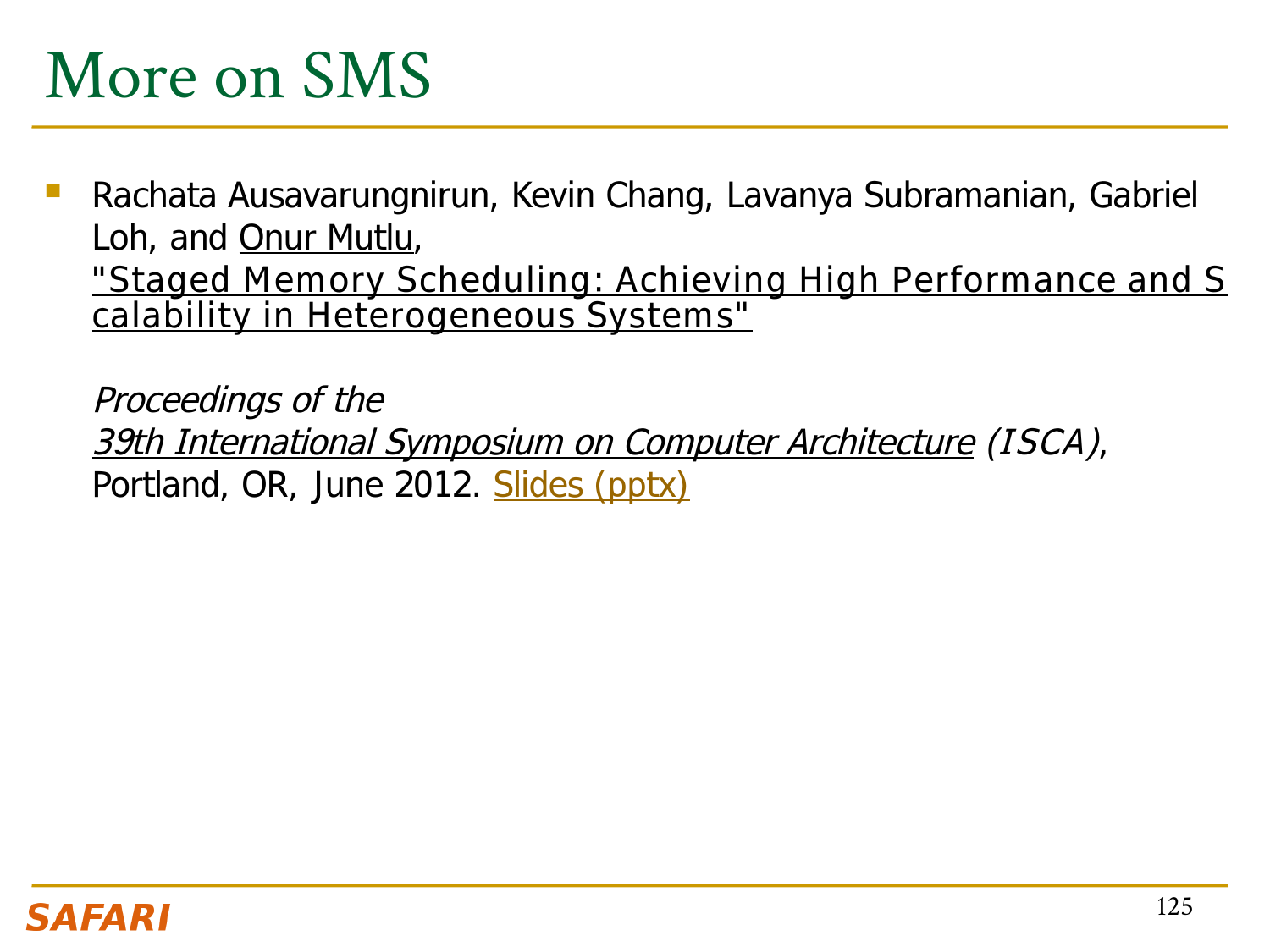

# More on SMS
Rachata Ausavarungnirun, Kevin Chang, Lavanya Subramanian, Gabriel Loh, and Onur Mutlu,
"Staged Memory Scheduling: Achieving High Performance and Scalability in Heterogeneous Systems"
Proceedings of the 39th International Symposium on Computer Architecture (ISCA), Portland, OR, June 2012. Slides (pptx)

125